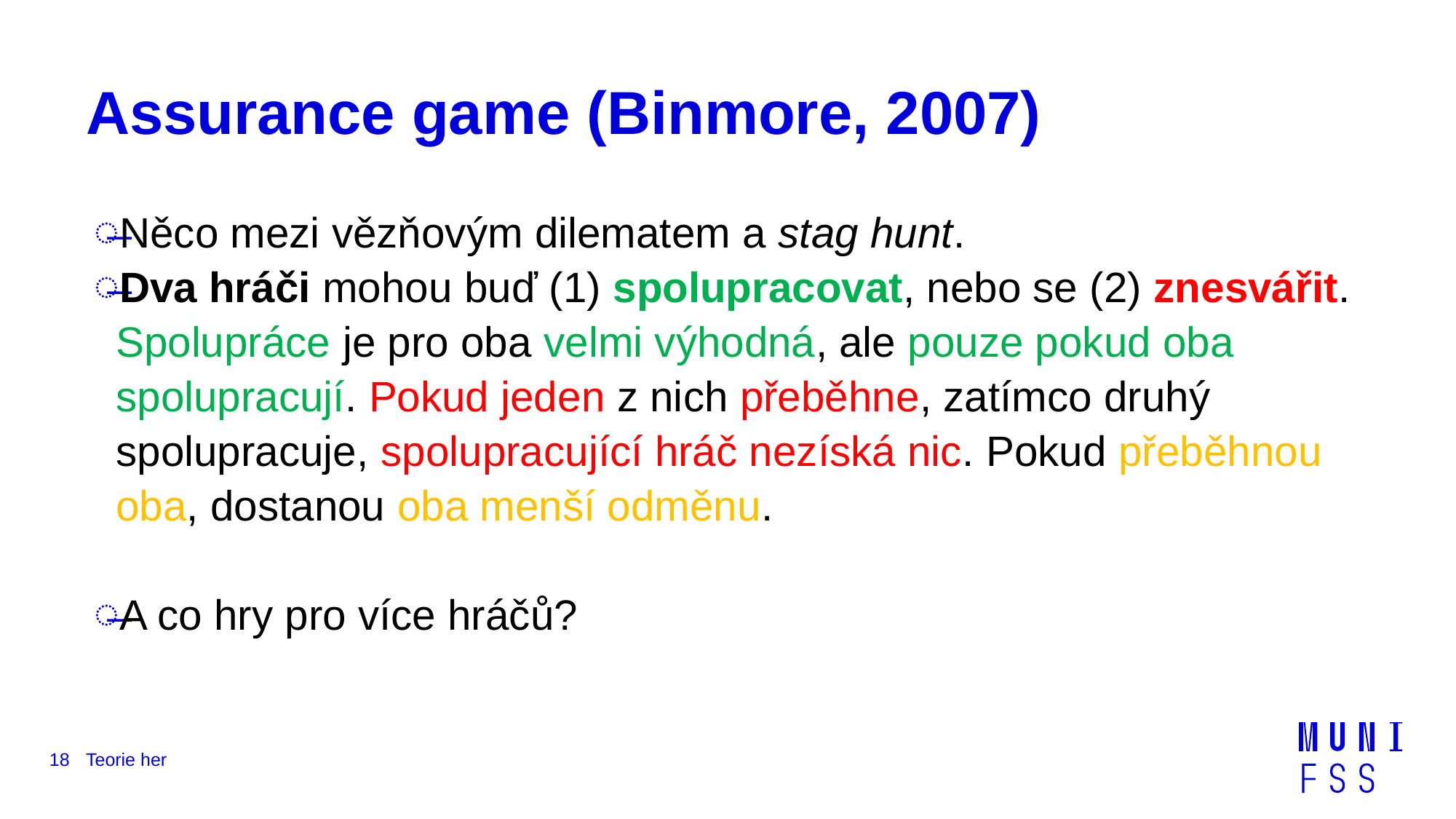

# Assurance game (Binmore, 2007)
Něco mezi vězňovým dilematem a stag hunt.
Dva hráči mohou buď (1) spolupracovat, nebo se (2) znesvářit. Spolupráce je pro oba velmi výhodná, ale pouze pokud oba spolupracují. Pokud jeden z nich přeběhne, zatímco druhý spolupracuje, spolupracující hráč nezíská nic. Pokud přeběhnou oba, dostanou oba menší odměnu.

A co hry pro více hráčů?
18
Teorie her